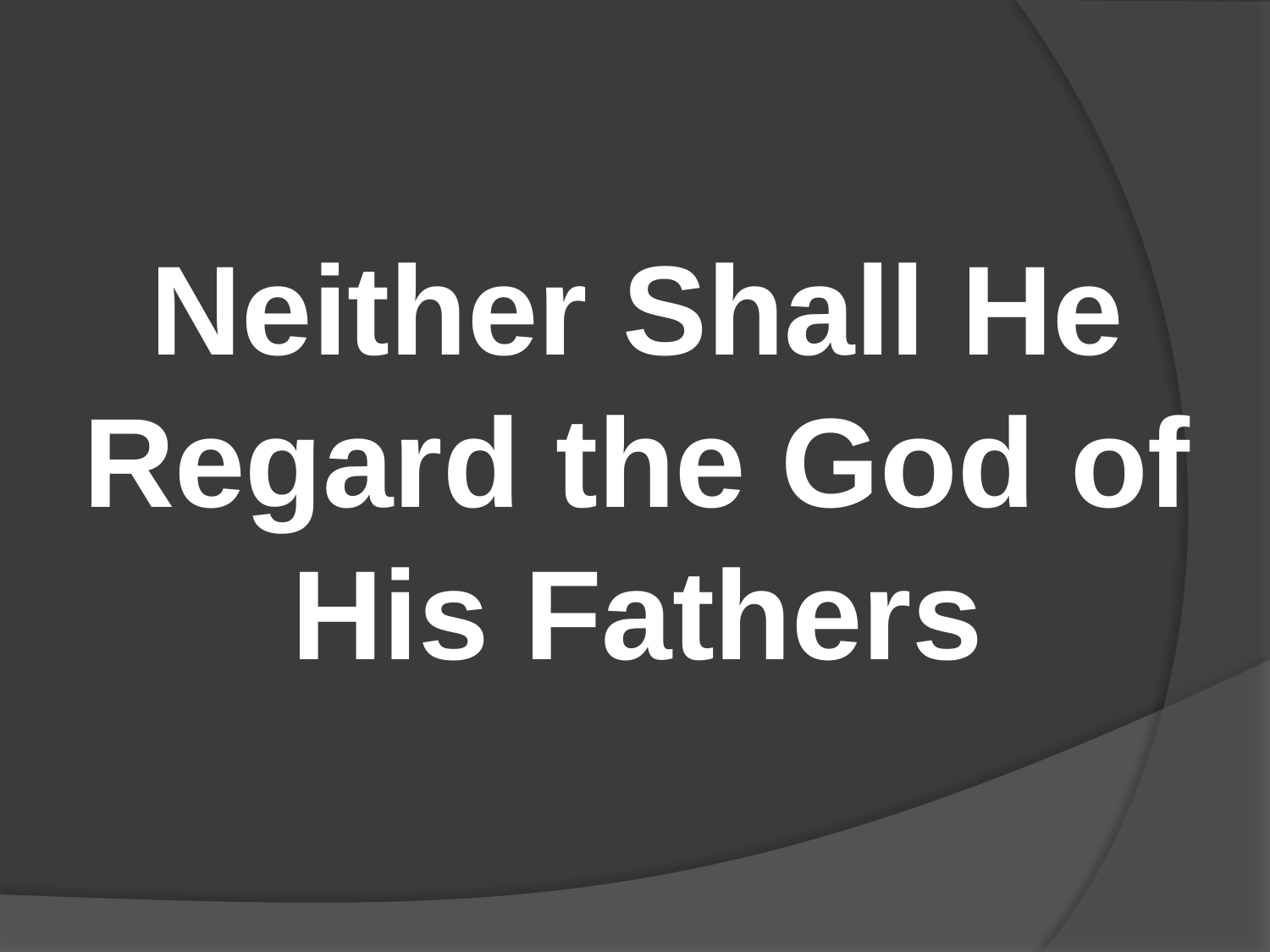

#
Neither Shall He Regard the God of His Fathers